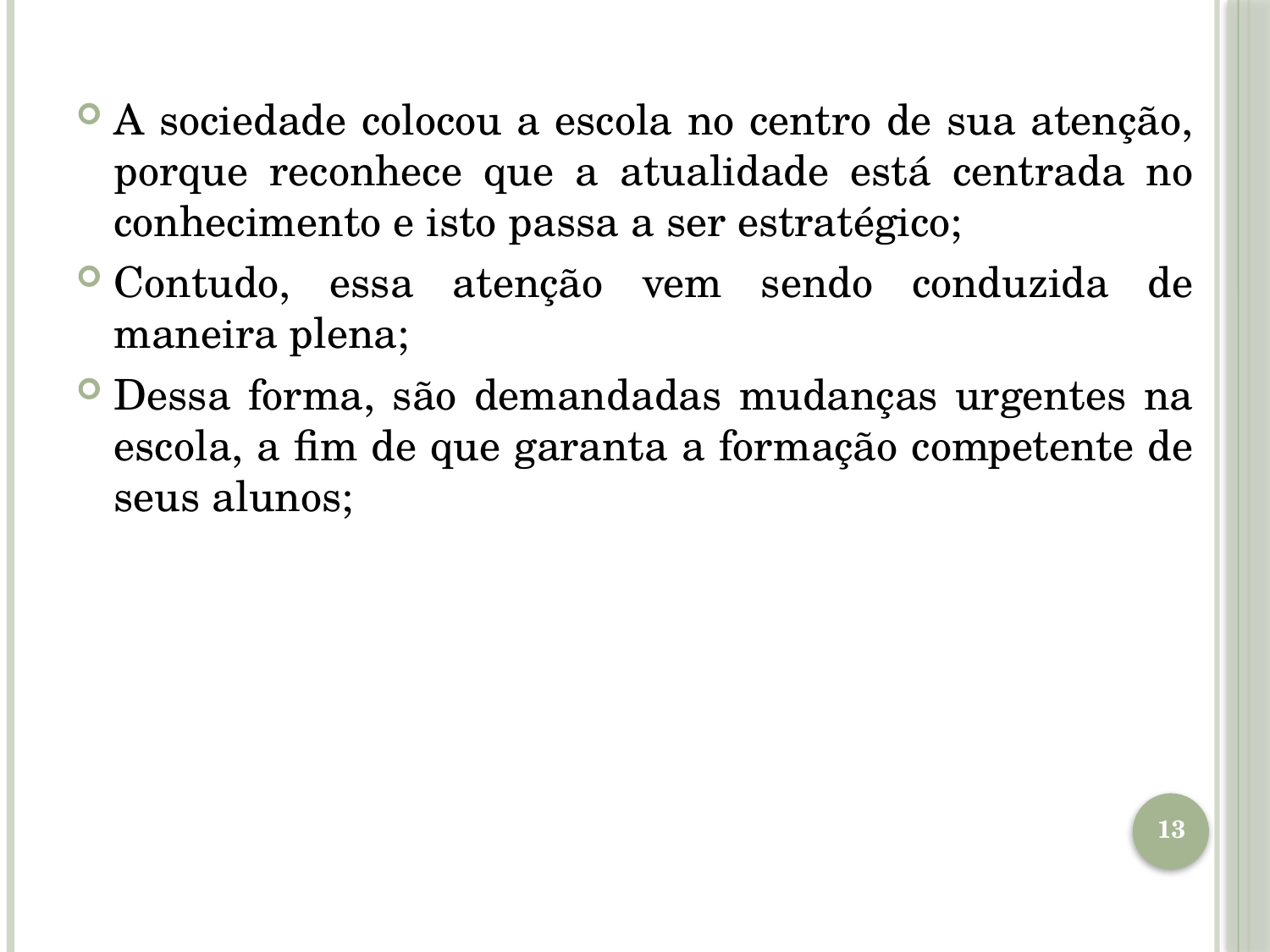

A sociedade colocou a escola no centro de sua atenção, porque reconhece que a atualidade está centrada no conhecimento e isto passa a ser estratégico;
Contudo, essa atenção vem sendo conduzida de maneira plena;
Dessa forma, são demandadas mudanças urgentes na escola, a fim de que garanta a formação competente de seus alunos;
13